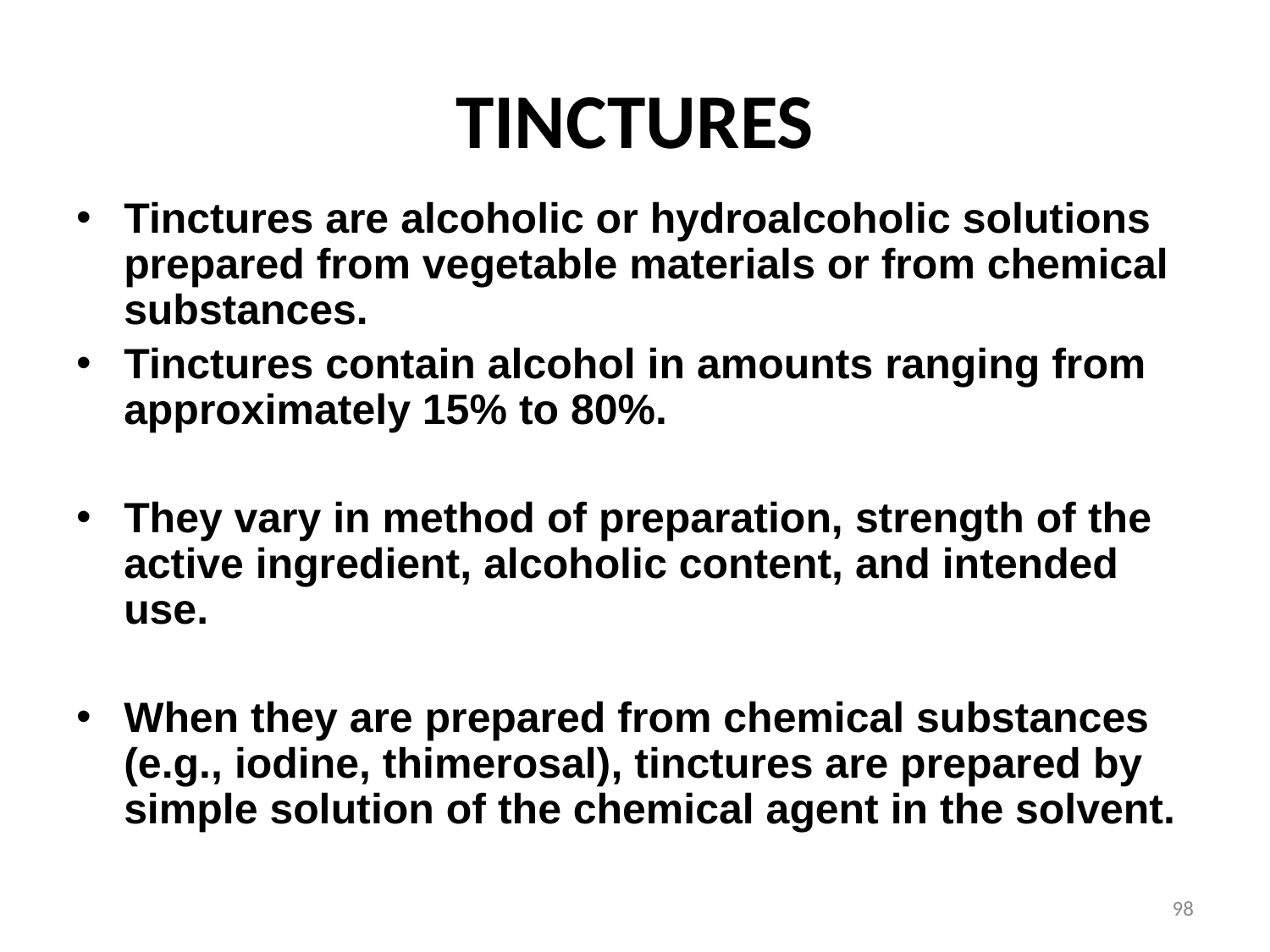

TINCTURES
Tinctures are alcoholic or hydroalcoholic solutions prepared from vegetable materials or from chemical substances.
Tinctures contain alcohol in amounts ranging from approximately 15% to 80%.

They vary in method of preparation, strength of the active ingredient, alcoholic content, and intended use.

When they are prepared from chemical substances (e.g., iodine, thimerosal), tinctures are prepared by simple solution of the chemical agent in the solvent.
98